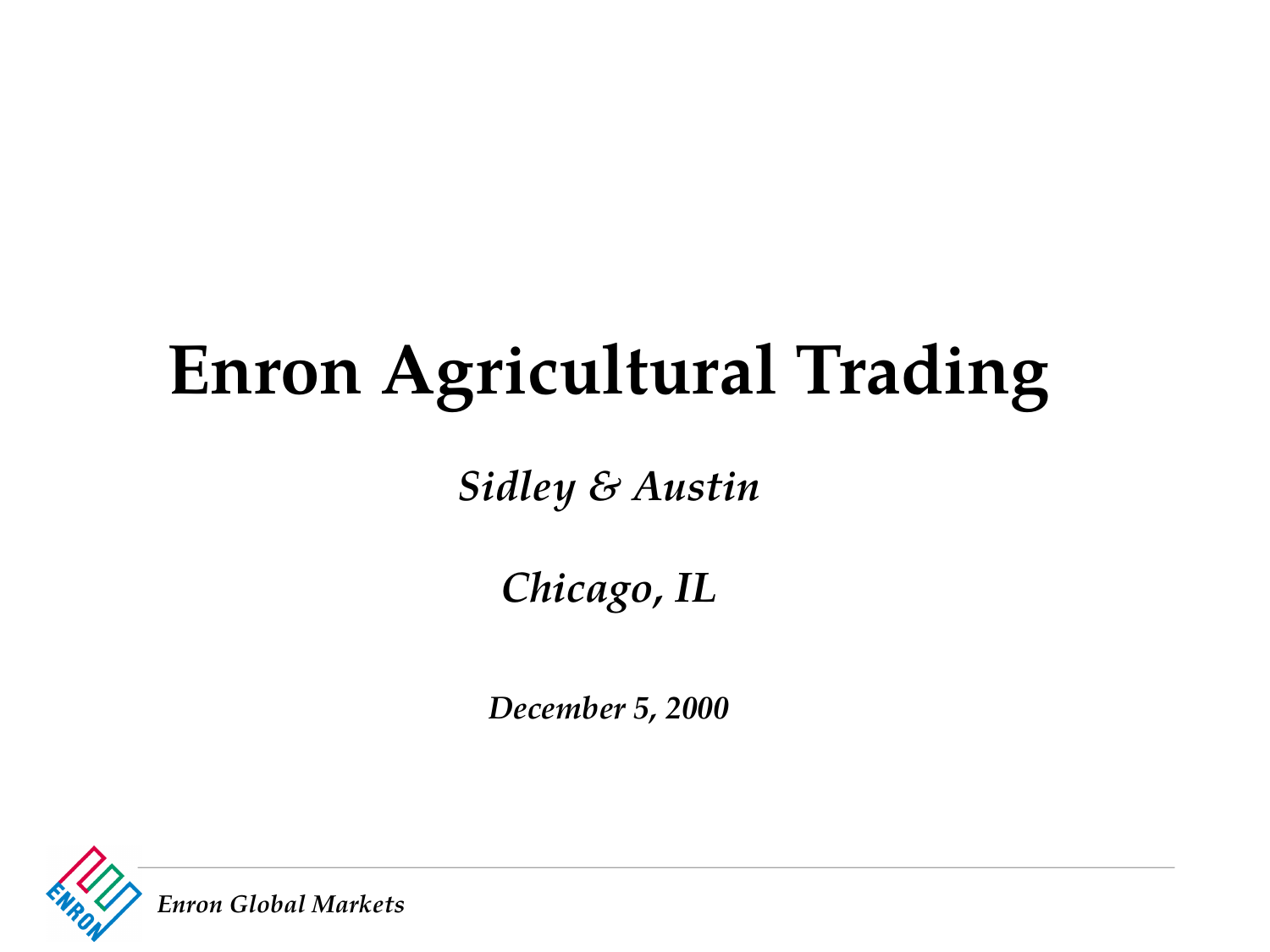

Enron Agricultural Trading

Sidley & Austin

Chicago, IL

December 5, 2000